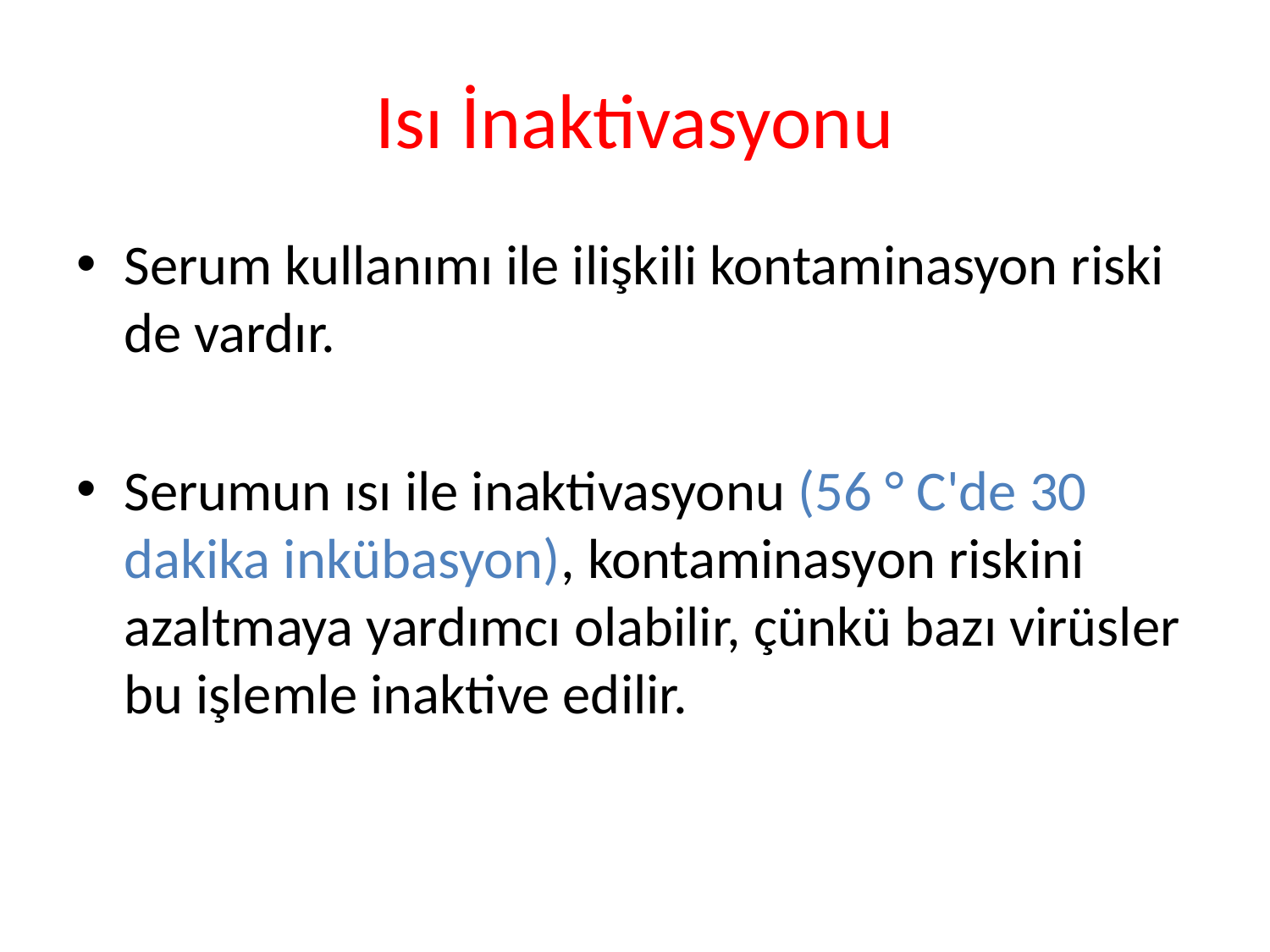

# Isı İnaktivasyonu
Serum kullanımı ile ilişkili kontaminasyon riski de vardır.

Serumun ısı ile inaktivasyonu (56 ° C'de 30 dakika inkübasyon), kontaminasyon riskini azaltmaya yardımcı olabilir, çünkü bazı virüsler bu işlemle inaktive edilir.